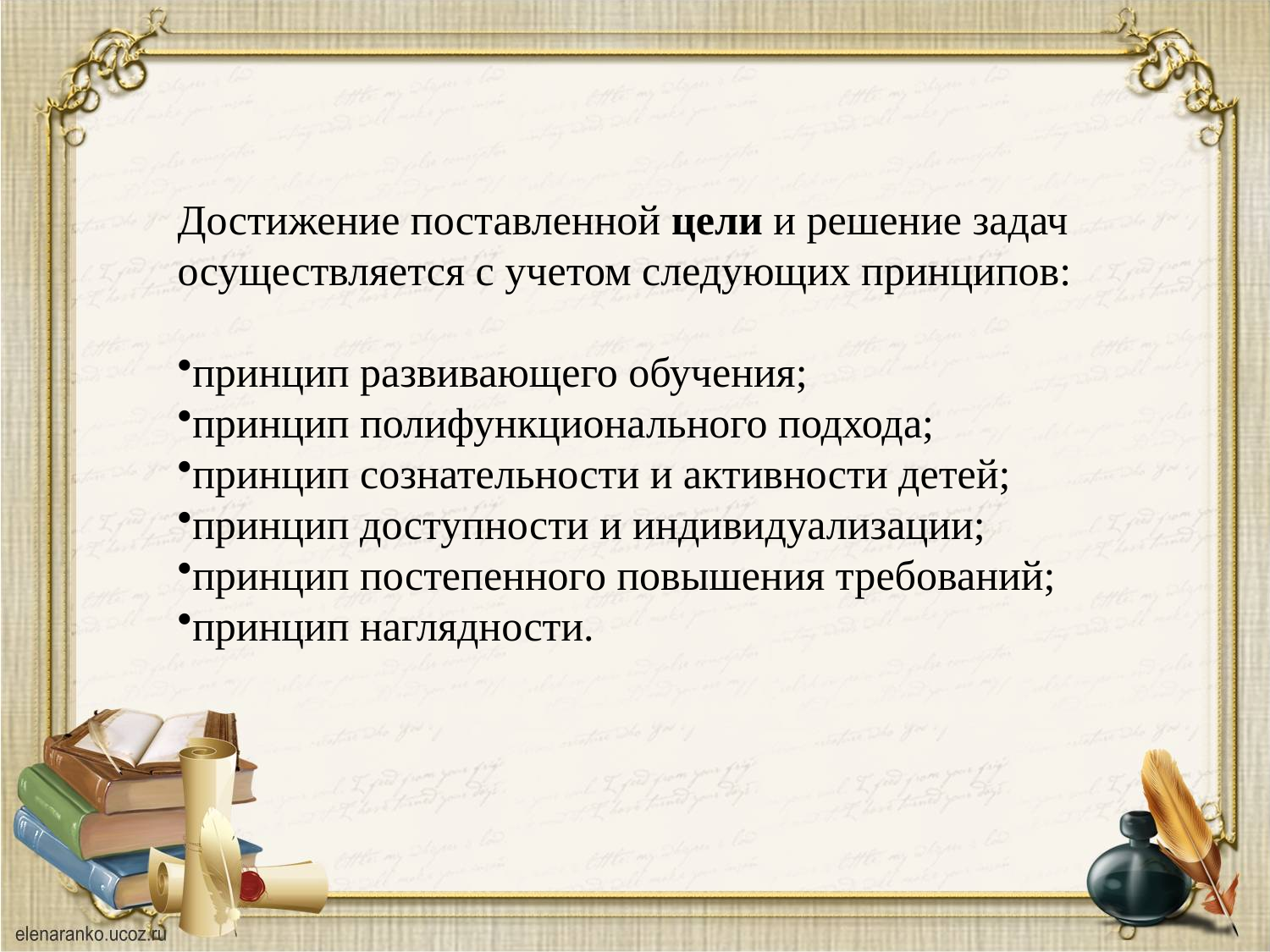

Достижение поставленной цели и решение задач осуществляется с учетом следующих принципов:

принцип развивающего обучения;
принцип полифункционального подхода;
принцип сознательности и активности детей;
принцип доступности и индивидуализации;
принцип постепенного повышения требований;
принцип наглядности.